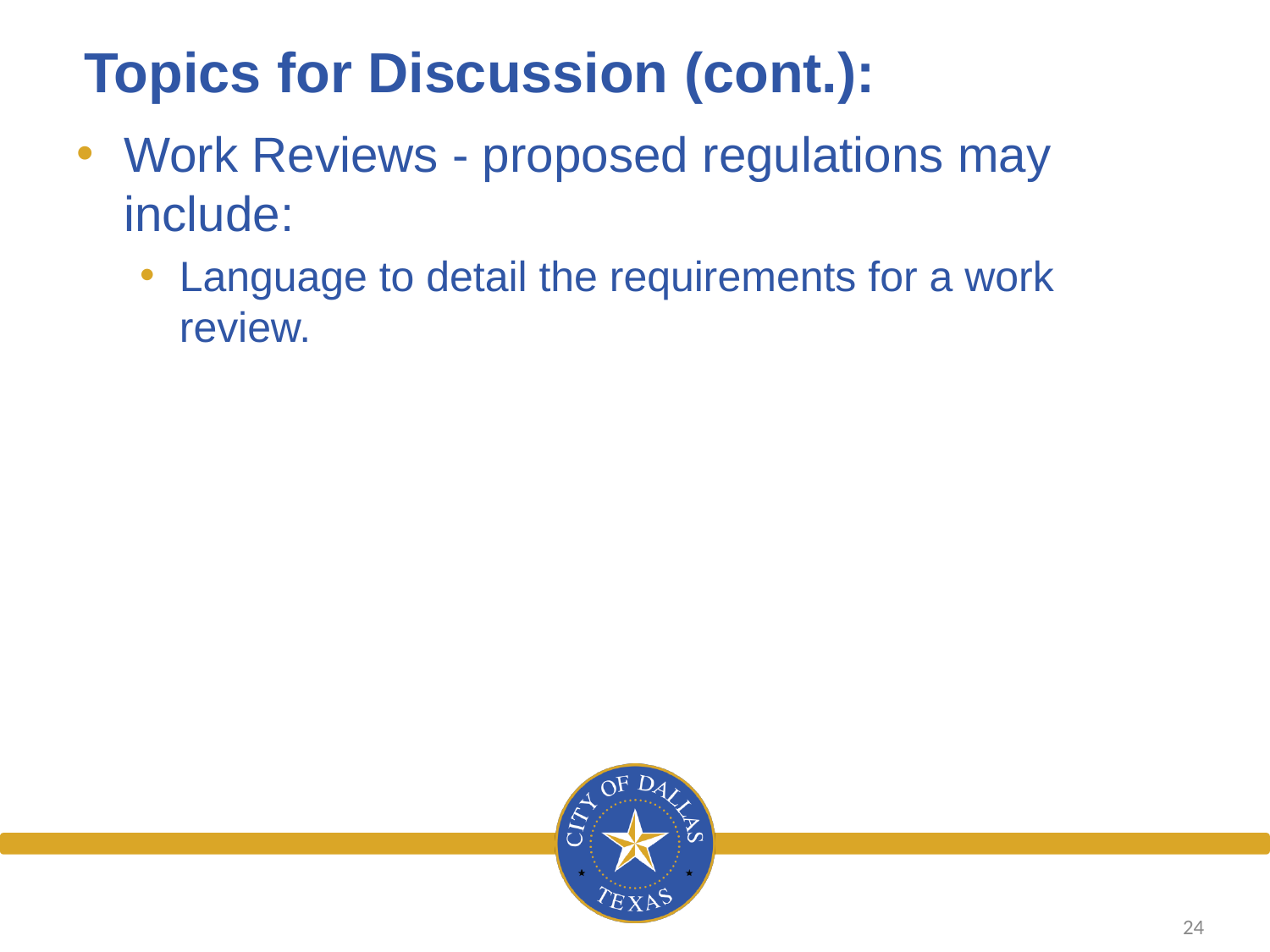

# Topics for Discussion (cont.):
Work Reviews - proposed regulations may include:
Language to detail the requirements for a work review.

24